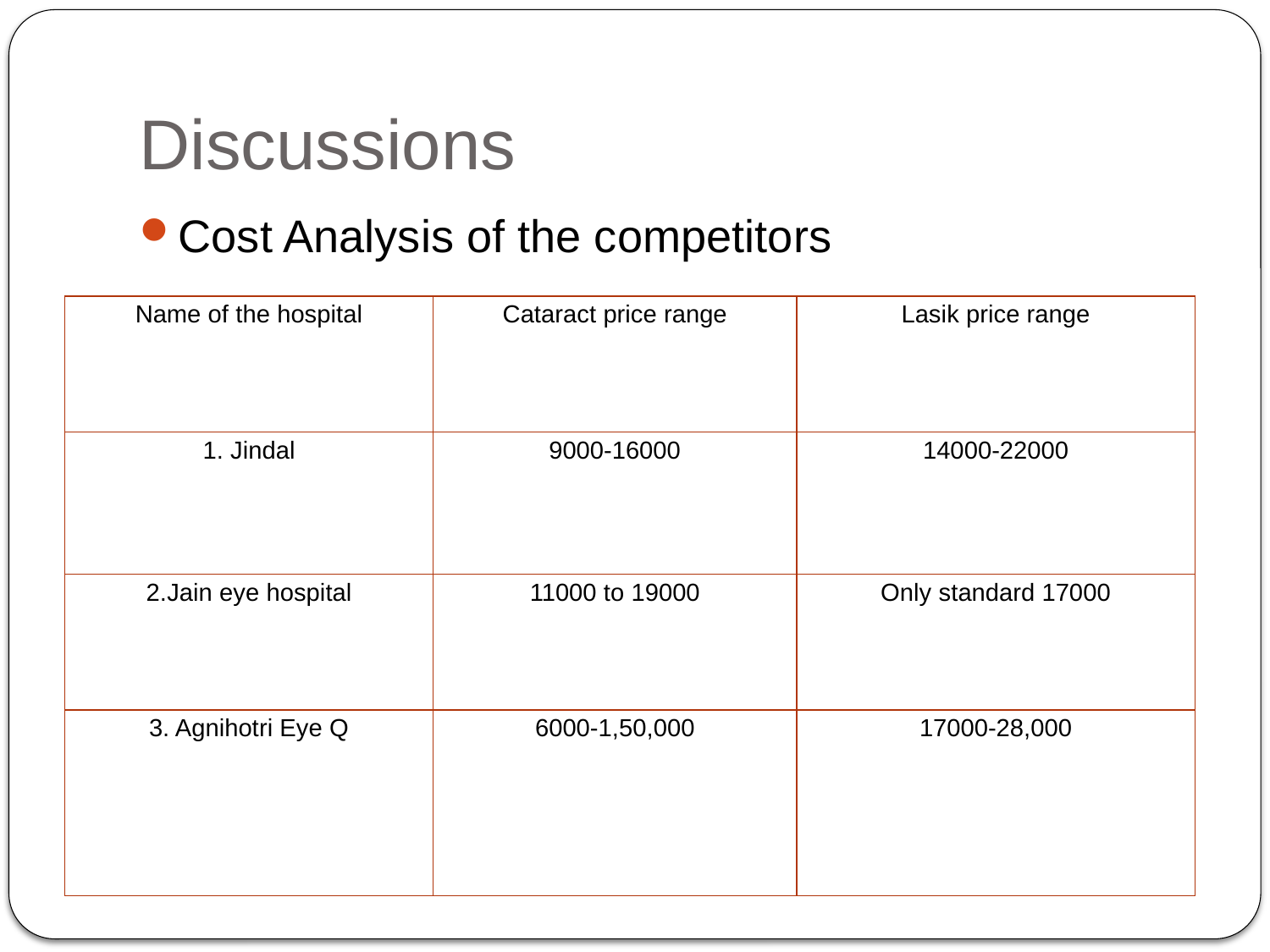

# Discussions
Cost Analysis of the competitors
| Name of the hospital | Cataract price range | Lasik price range |
| --- | --- | --- |
| 1. Jindal | 9000-16000 | 14000-22000 |
| 2.Jain eye hospital | 11000 to 19000 | Only standard 17000 |
| 3. Agnihotri Eye Q | 6000-1,50,000 | 17000-28,000 |